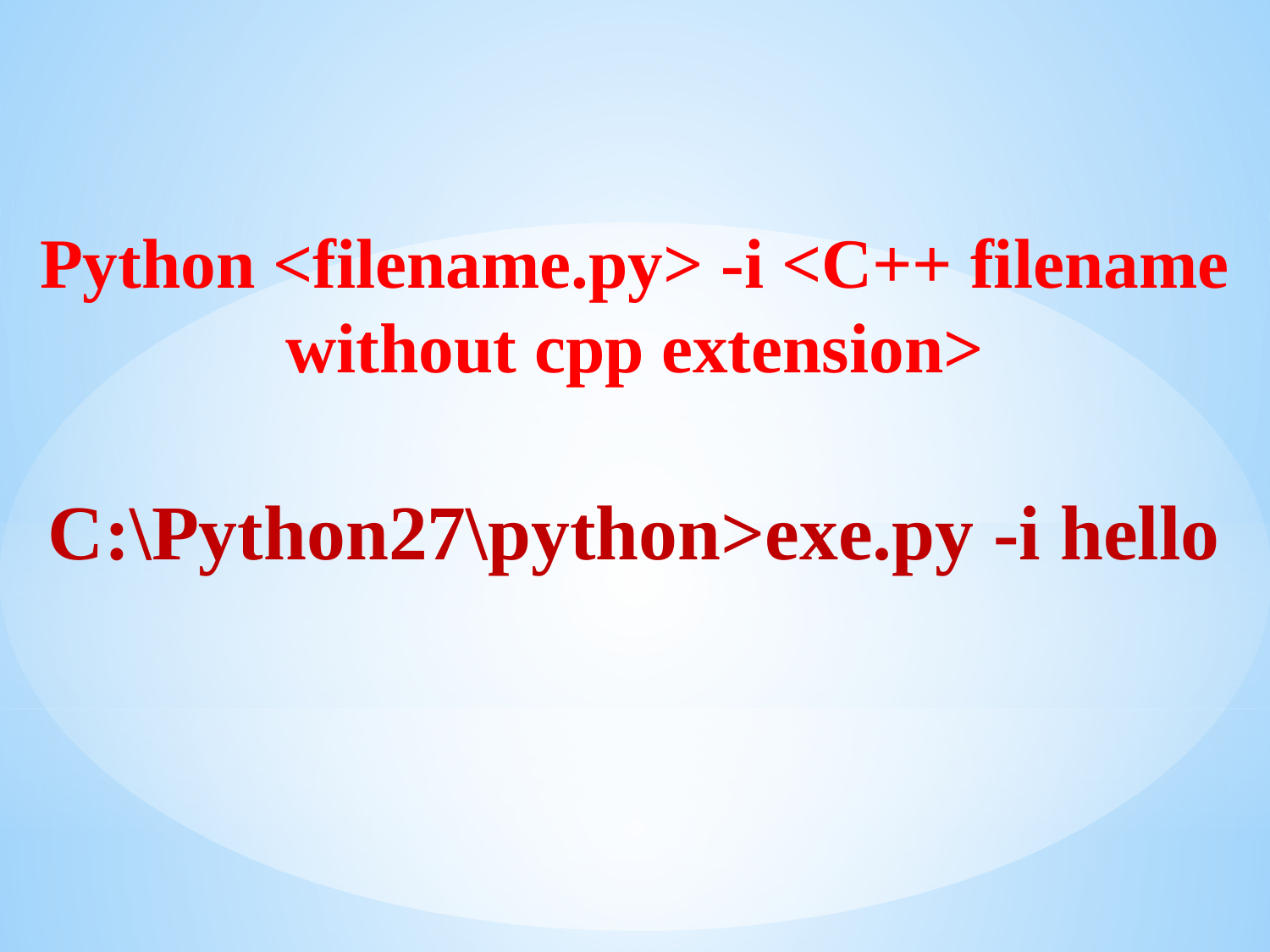

Python <filename.py> -i <C++ filename without cpp extension>
C:\Python27\python>exe.py -i hello